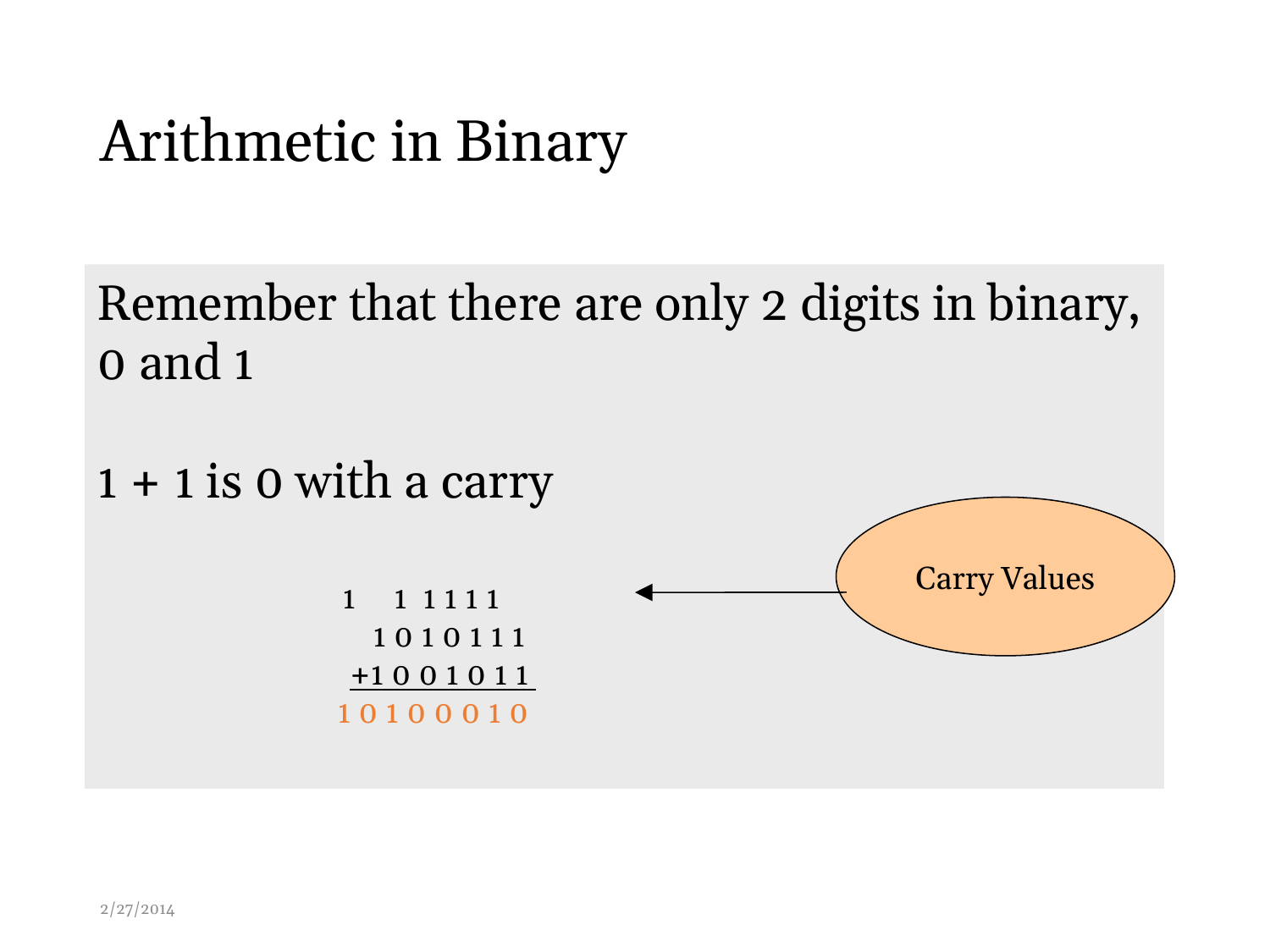

# Arithmetic in Binary
Remember that there are only 2 digits in binary, 0 and 1

1 + 1 is 0 with a carry

Carry Values
	   1     1  1 1 1 1
	       1 0 1 0 1 1 1
	    +1 0 0 1 0 1 1
                   1 0 1 0 0 0 1 0

2/27/2014
14